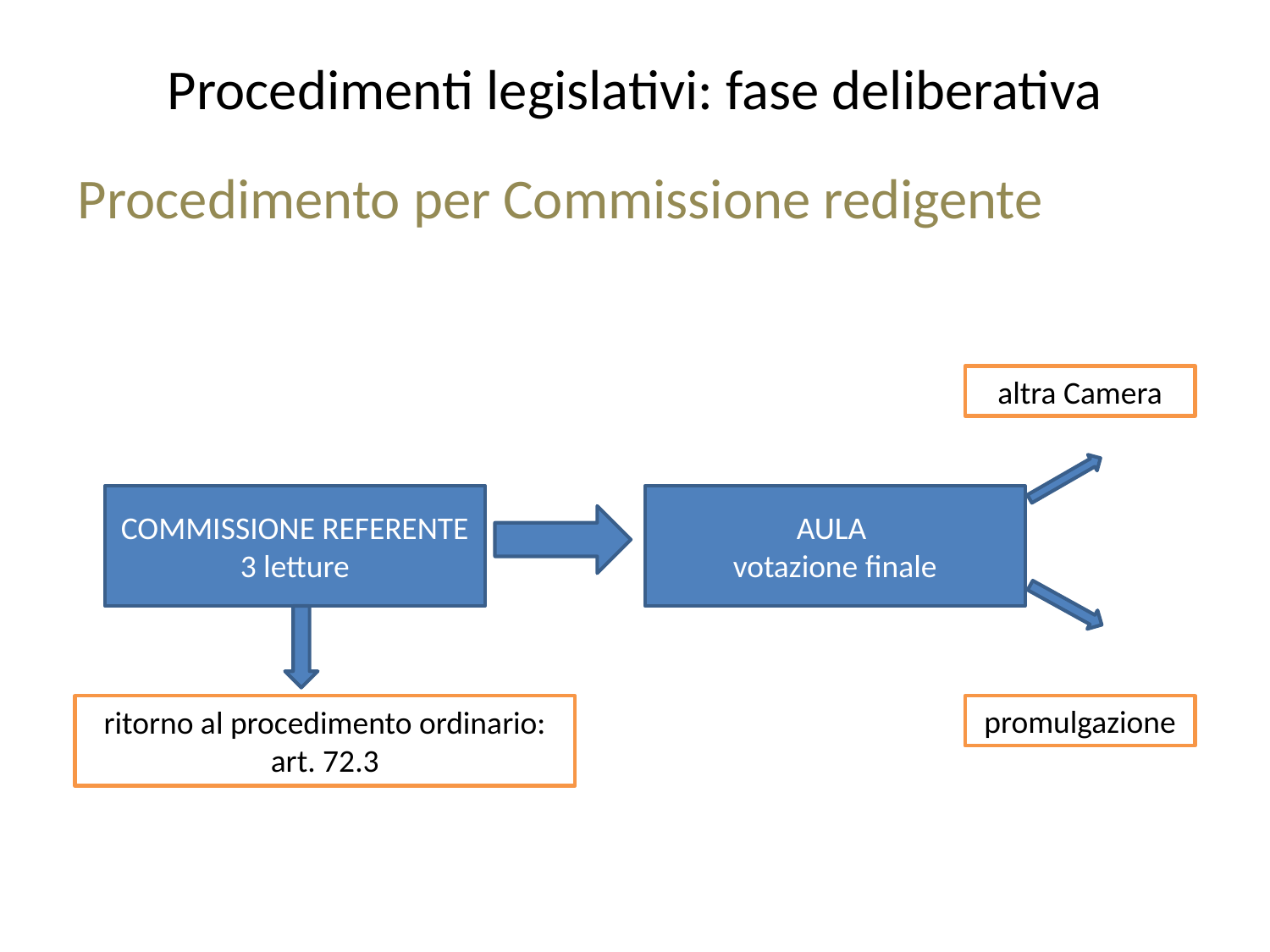

# Procedimenti legislativi: fase deliberativa
Procedimento per Commissione redigente
altra Camera

COMMISSIONE REFERENTE 3 letture
AULA
votazione finale

ritorno al procedimento ordinario: art. 72.3
promulgazione